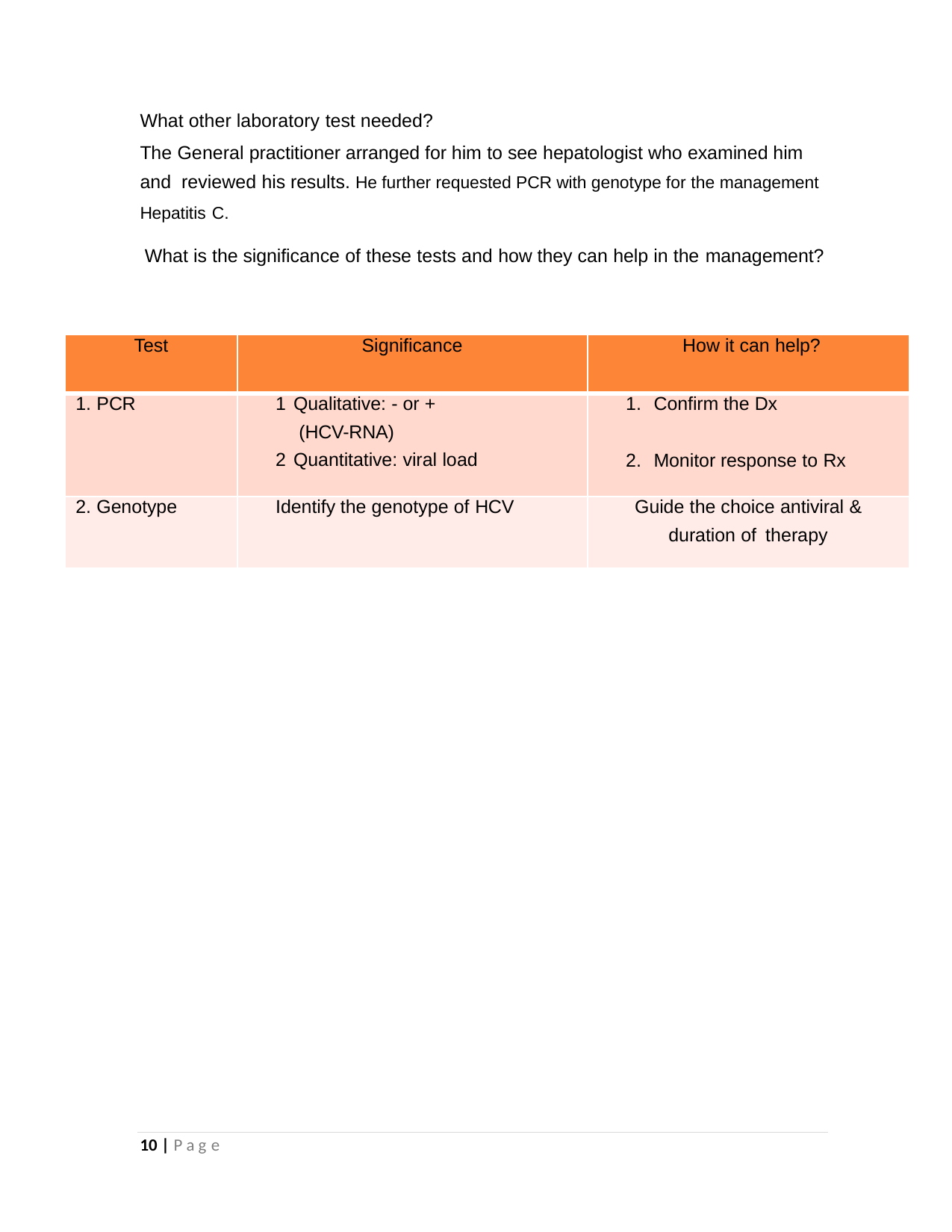

What other laboratory test needed?
The General practitioner arranged for him to see hepatologist who examined him and  reviewed his results. He further requested PCR with genotype for the management Hepatitis C.

What is the significance of these tests and how they can help in the management?
| Test | Significance | How it can help? |
| --- | --- | --- |
| 1. PCR | Qualitative: - or + (HCV-RNA) Quantitative: viral load | Confirm the Dx Monitor response to Rx |
| 2. Genotype | Identify the genotype of HCV | Guide the choice antiviral & duration of therapy |
10 | P a g e